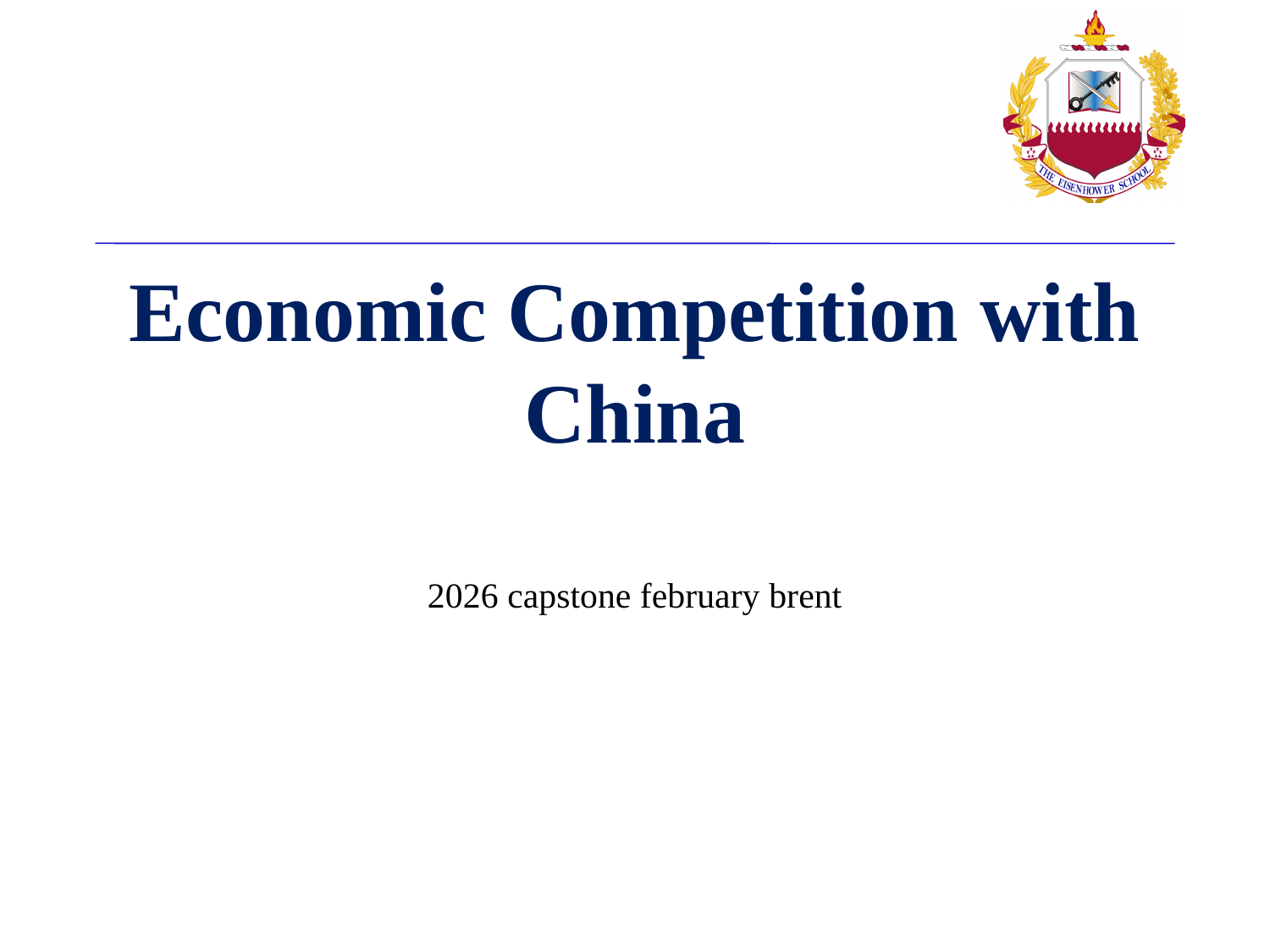

# Economic Competition with China

2026 capstone february brent